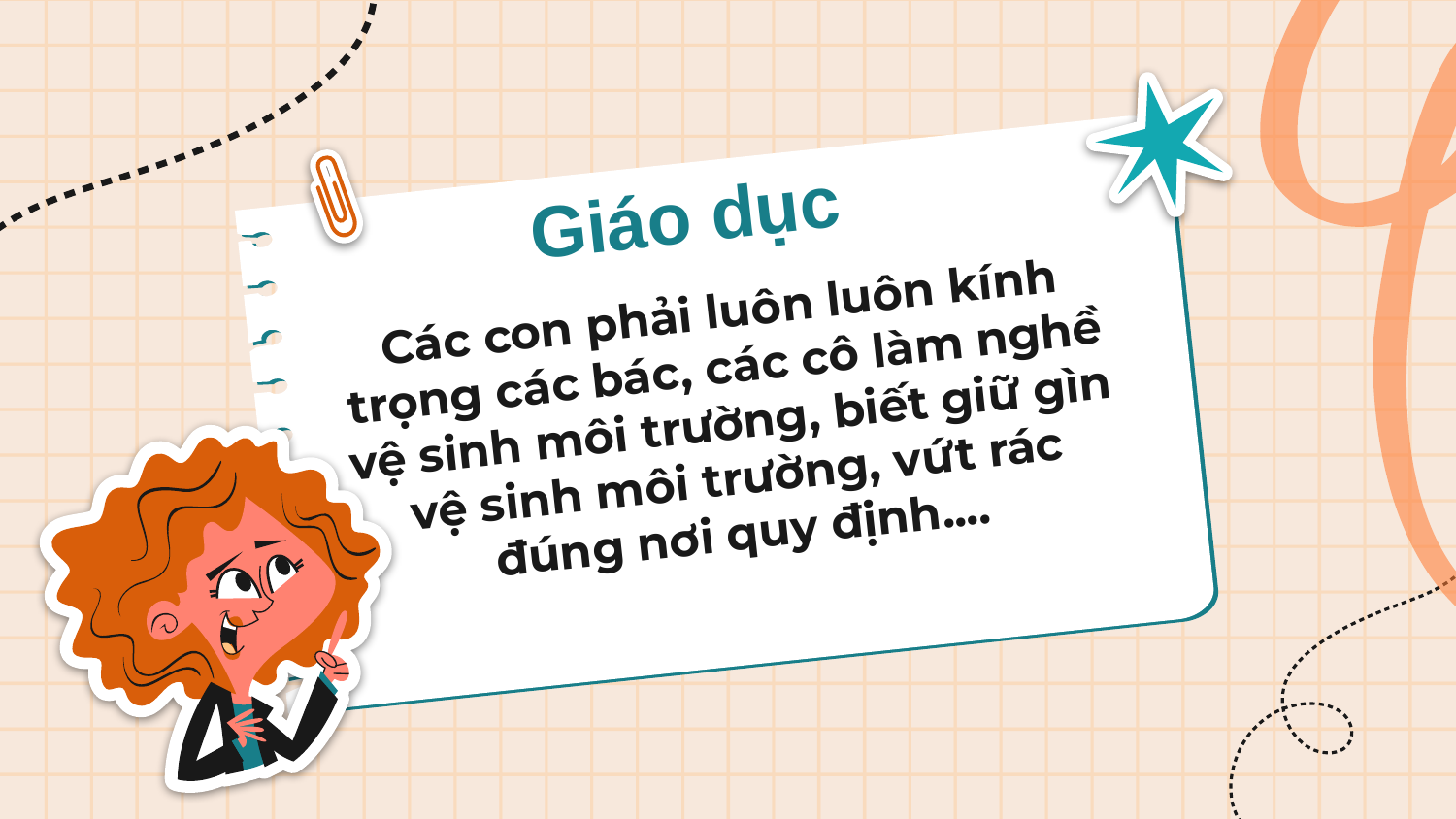

# Giáo dục

Các con phải luôn luôn kính trọng các bác, các cô làm nghề vệ sinh môi trường, biết giữ gìn vệ sinh môi trường, vứt rác đúng nơi quy định....